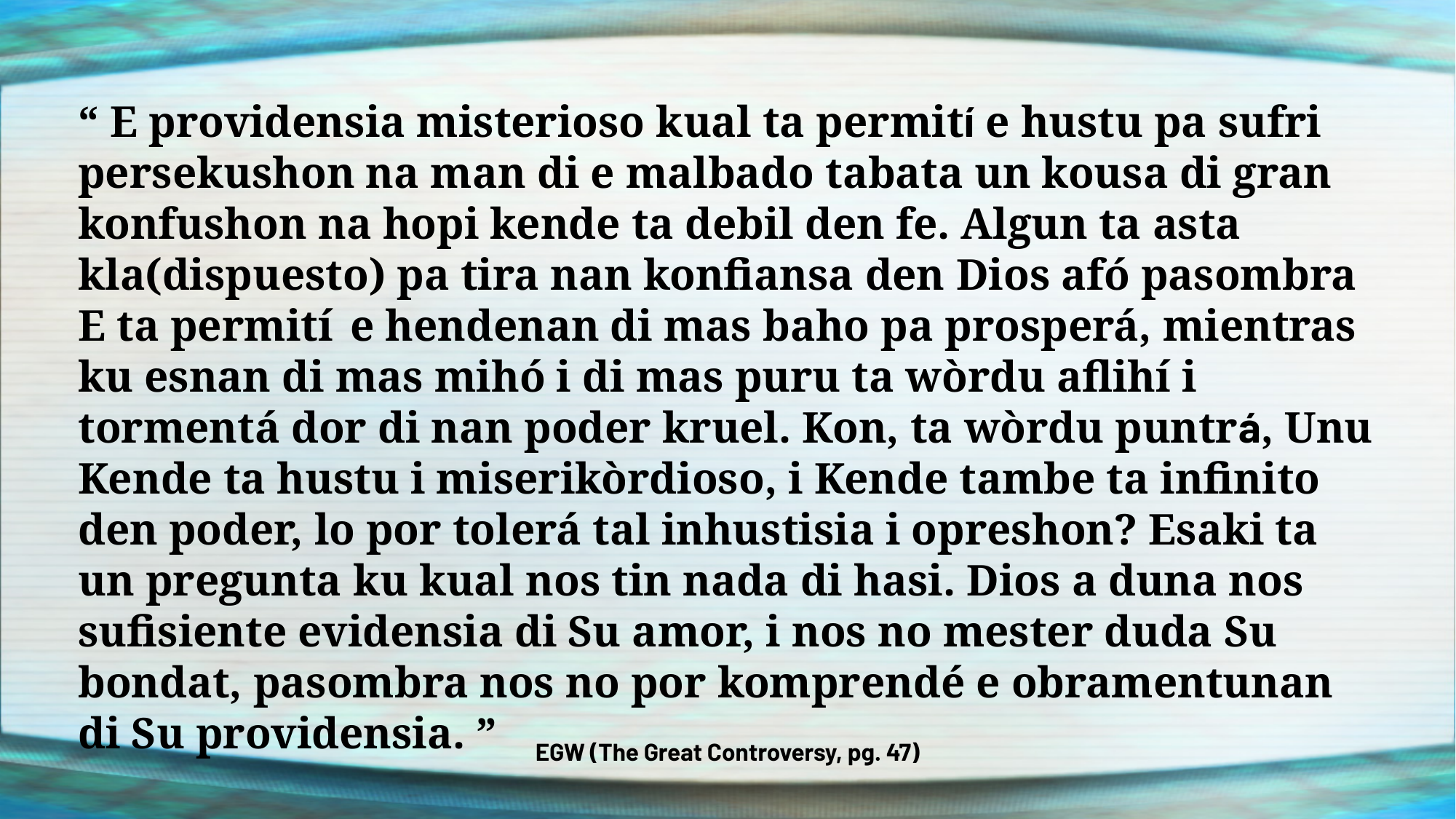

“ E providensia misterioso kual ta permití e hustu pa sufri persekushon na man di e malbado tabata un kousa di gran konfushon na hopi kende ta debil den fe. Algun ta asta kla(dispuesto) pa tira nan konfiansa den Dios afó pasombra E ta permití  e hendenan di mas baho pa prosperá, mientras ku esnan di mas mihó i di mas puru ta wòrdu aflihí i tormentá dor di nan poder kruel. Kon, ta wòrdu puntrá, Unu Kende ta hustu i miserikòrdioso, i Kende tambe ta infinito den poder, lo por tolerá tal inhustisia i opreshon? Esaki ta un pregunta ku kual nos tin nada di hasi. Dios a duna nos sufisiente evidensia di Su amor, i nos no mester duda Su bondat, pasombra nos no por komprendé e obramentunan di Su providensia. ”
EGW (The Great Controversy, pg. 47)